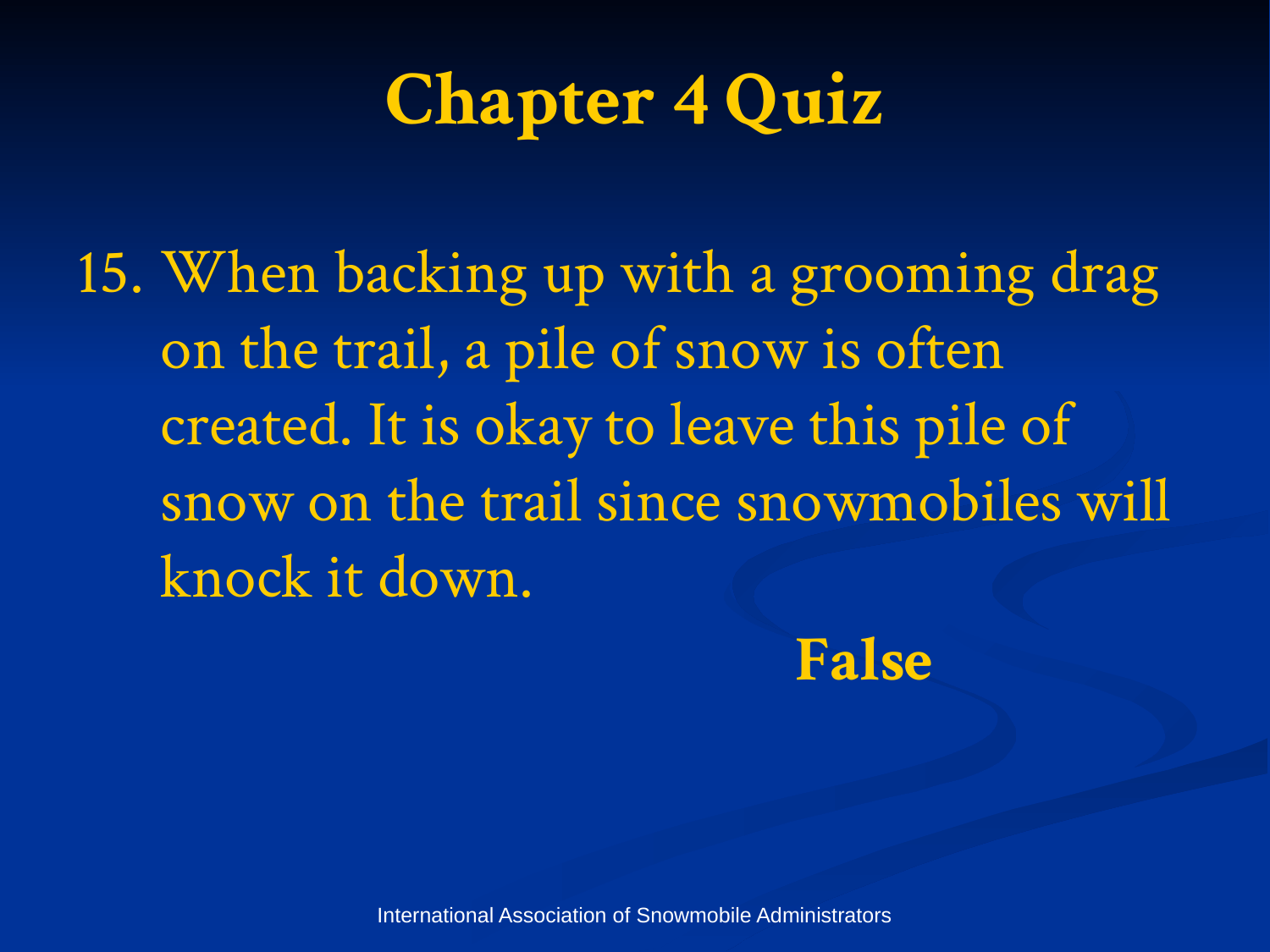

# Chapter 4 Quiz
When backing up with a grooming drag on the trail, a pile of snow is often created. It is okay to leave this pile of snow on the trail since snowmobiles will knock it down.      							       			False
International Association of Snowmobile Administrators